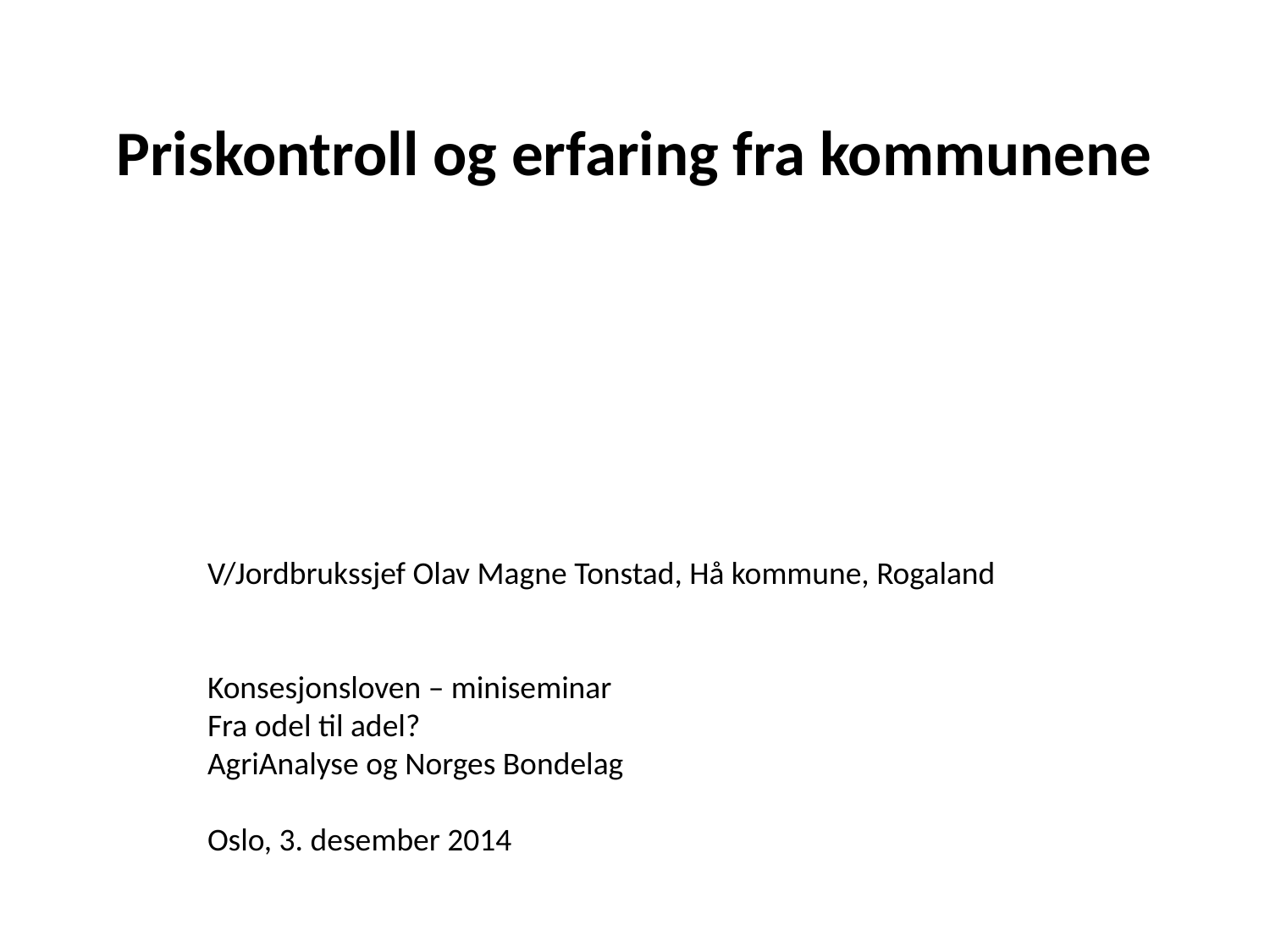

# Priskontroll og erfaring fra kommunene

V/Jordbrukssjef Olav Magne Tonstad, Hå kommune, Rogaland

Konsesjonsloven – miniseminar
Fra odel til adel?
AgriAnalyse og Norges Bondelag

Oslo, 3. desember 2014